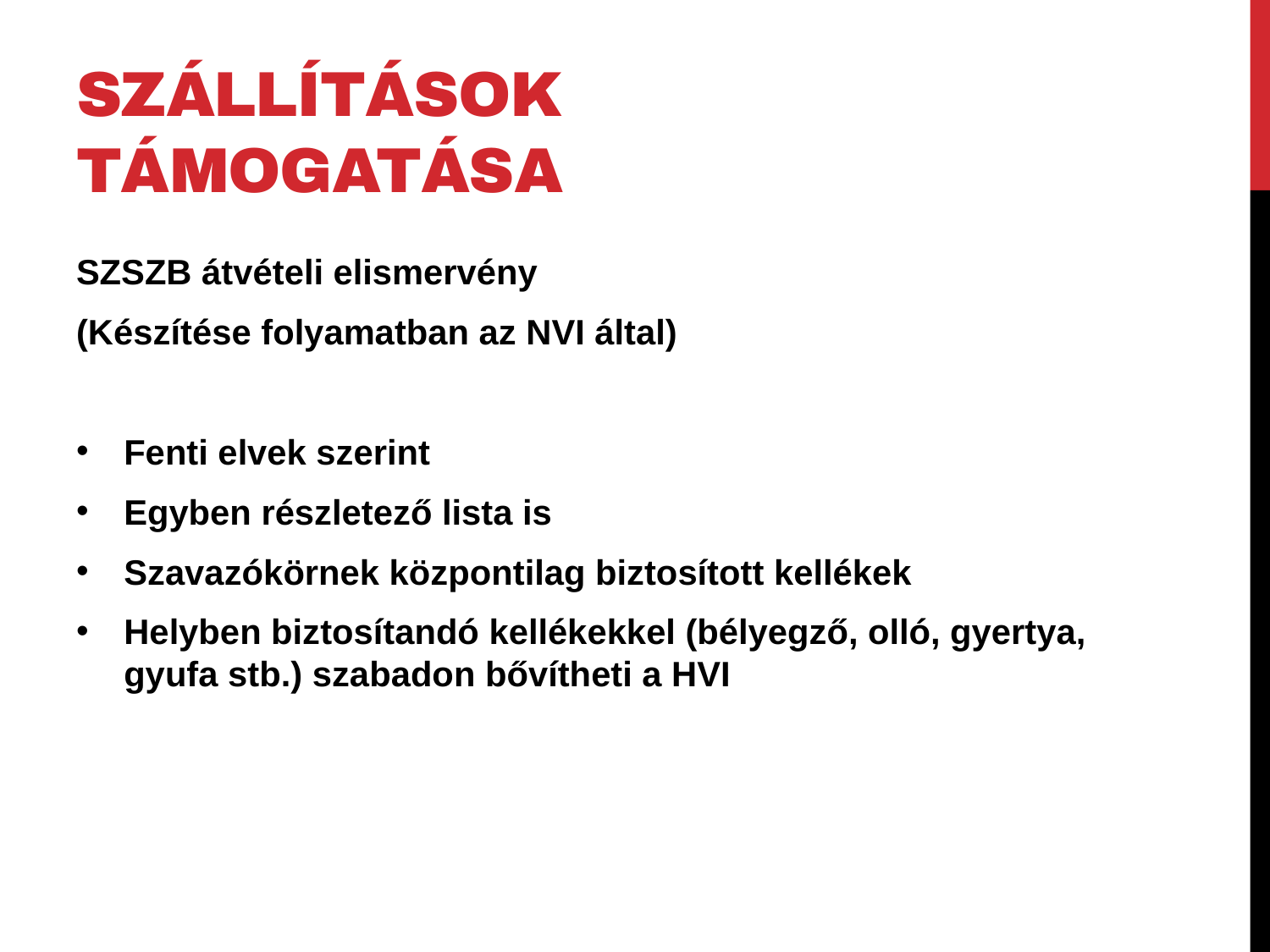

# Szállítások támogatása
SZSZB átvételi elismervény
(Készítése folyamatban az NVI által)

Fenti elvek szerint
Egyben részletező lista is
Szavazókörnek központilag biztosított kellékek
Helyben biztosítandó kellékekkel (bélyegző, olló, gyertya, gyufa stb.) szabadon bővítheti a HVI